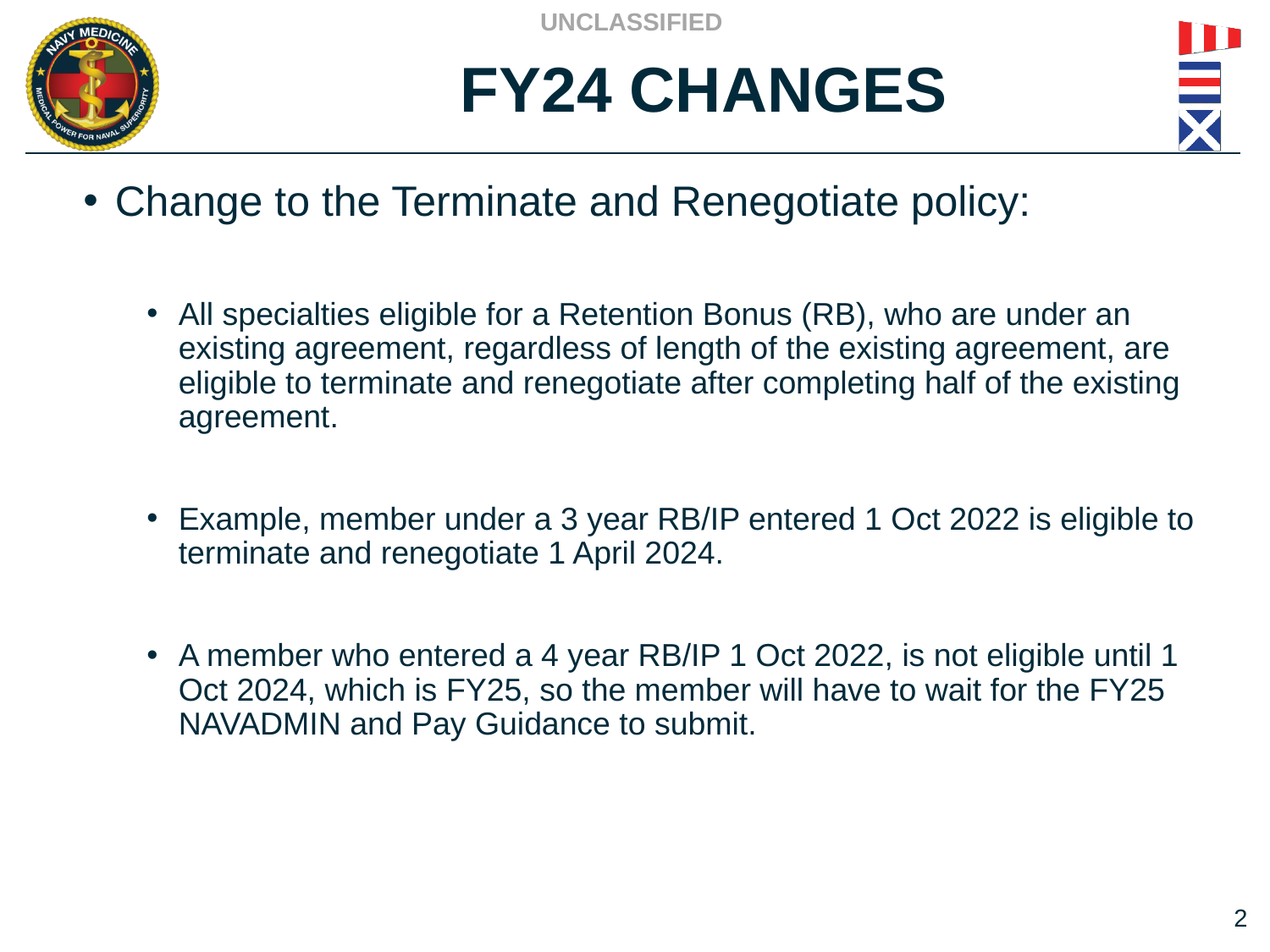

# FY24 CHANGES
Change to the Terminate and Renegotiate policy:

All specialties eligible for a Retention Bonus (RB), who are under an existing agreement, regardless of length of the existing agreement, are eligible to terminate and renegotiate after completing half of the existing agreement.

Example, member under a 3 year RB/IP entered 1 Oct 2022 is eligible to terminate and renegotiate 1 April 2024.

A member who entered a 4 year RB/IP 1 Oct 2022, is not eligible until 1 Oct 2024, which is FY25, so the member will have to wait for the FY25 NAVADMIN and Pay Guidance to submit.